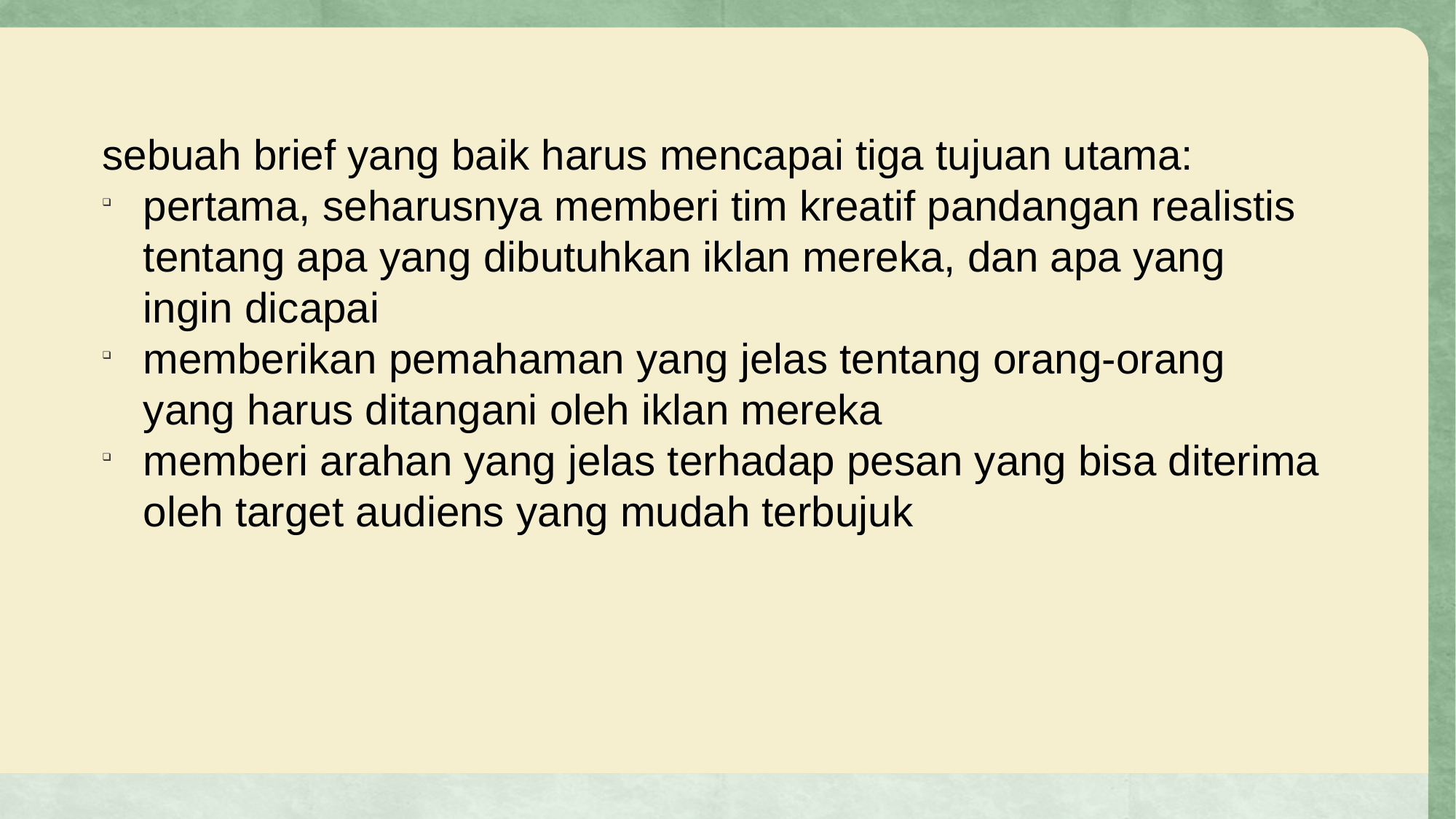

sebuah brief yang baik harus mencapai tiga tujuan utama:
pertama, seharusnya memberi tim kreatif pandangan realistis tentang apa yang dibutuhkan iklan mereka, dan apa yang ingin dicapai
memberikan pemahaman yang jelas tentang orang-orang yang harus ditangani oleh iklan mereka
memberi arahan yang jelas terhadap pesan yang bisa diterima oleh target audiens yang mudah terbujuk